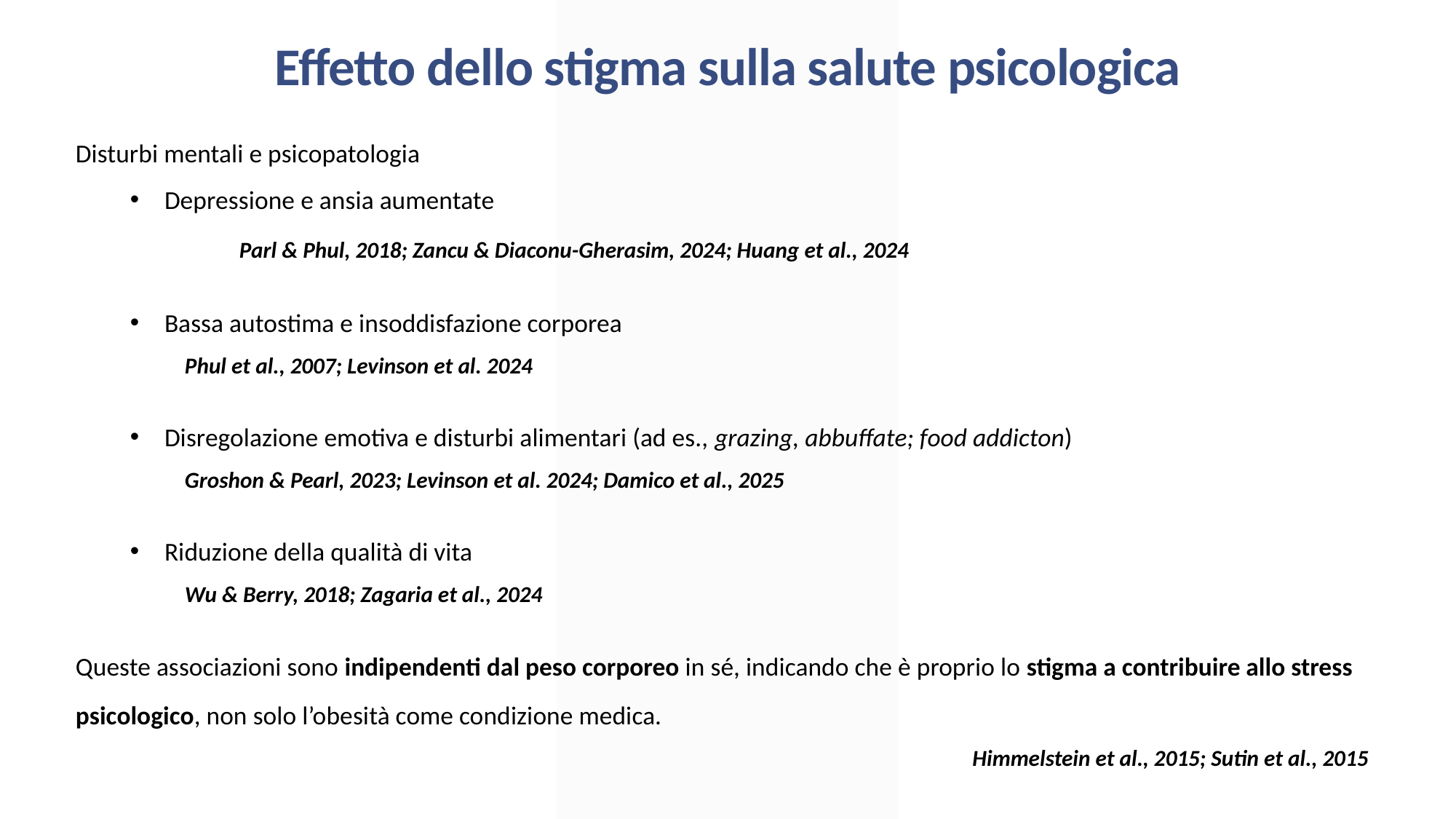

Effetto dello stigma sulla salute psicologica
Disturbi mentali e psicopatologia
Depressione e ansia aumentate
	Parl & Phul, 2018; Zancu & Diaconu-Gherasim, 2024; Huang et al., 2024

Bassa autostima e insoddisfazione corporea
Phul et al., 2007; Levinson et al. 2024

Disregolazione emotiva e disturbi alimentari (ad es., grazing, abbuffate; food addicton)
Groshon & Pearl, 2023; Levinson et al. 2024; Damico et al., 2025

Riduzione della qualità di vita
Wu & Berry, 2018; Zagaria et al., 2024

Queste associazioni sono indipendenti dal peso corporeo in sé, indicando che è proprio lo stigma a contribuire allo stress psicologico, non solo l’obesità come condizione medica.
Himmelstein et al., 2015; Sutin et al., 2015